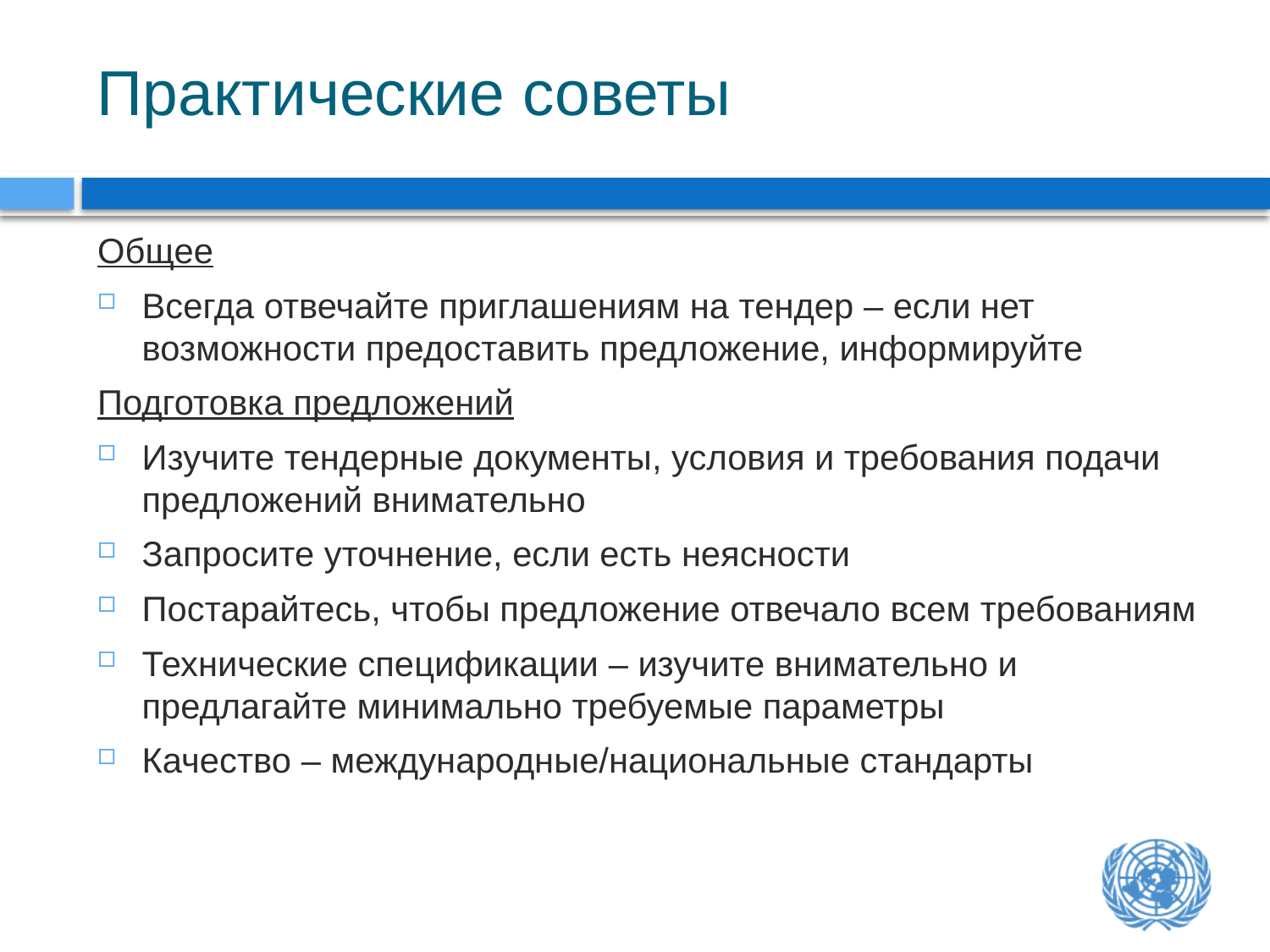

# Практические советы
Общее
Всегда отвечайте приглашениям на тендер – если нет возможности предоставить предложение, информируйте
Подготовка предложений
Изучите тендерные документы, условия и требования подачи предложений внимательно
Запросите уточнение, если есть неясности
Постарайтесь, чтобы предложение отвечало всем требованиям
Технические спецификации – изучите внимательно и предлагайте минимально требуемые параметры
Качество – международные/национальные стандарты